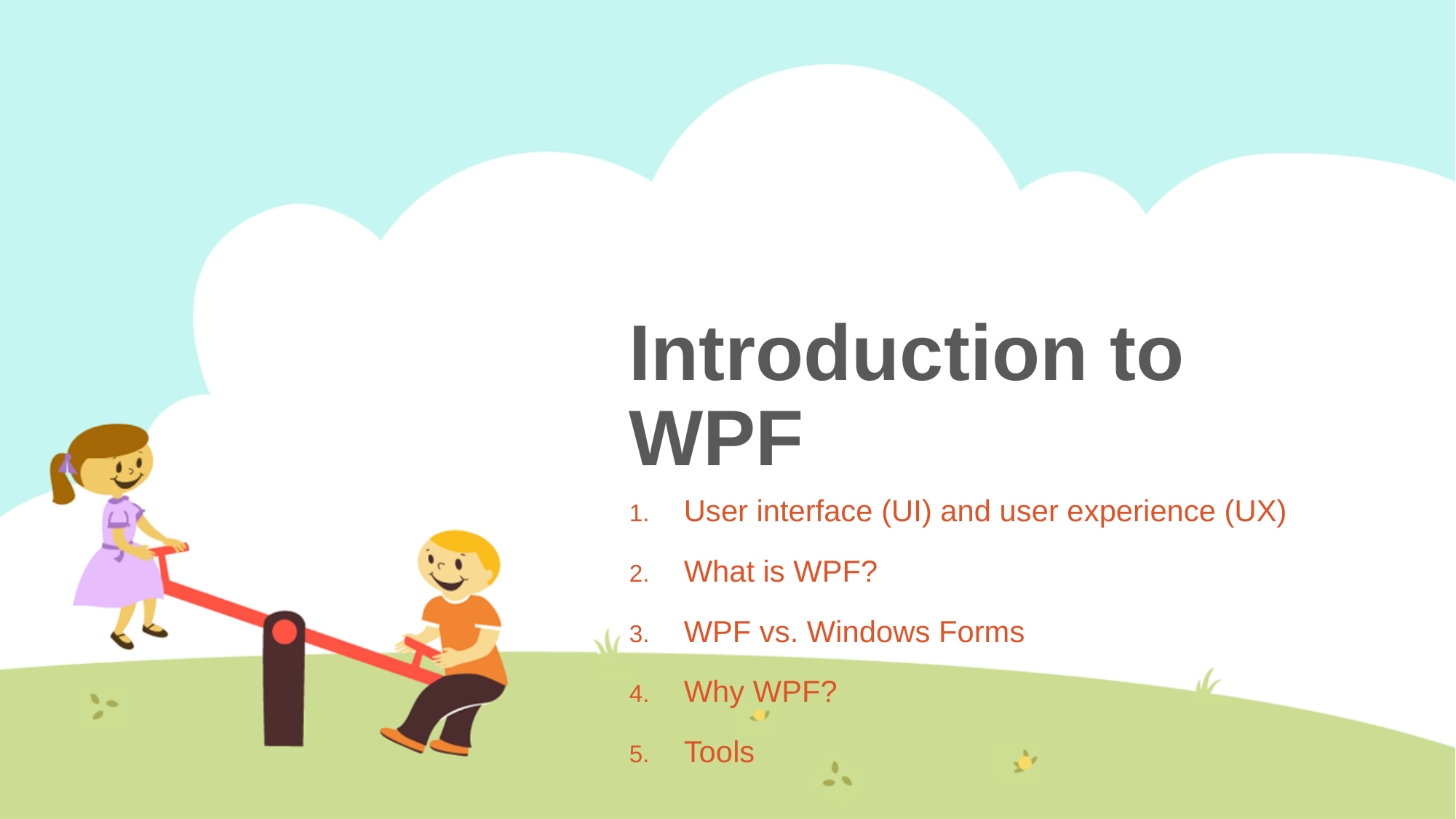

# Introduction to WPF
User interface (UI) and user experience (UX)
What is WPF?
WPF vs. Windows Forms
Why WPF?
Tools